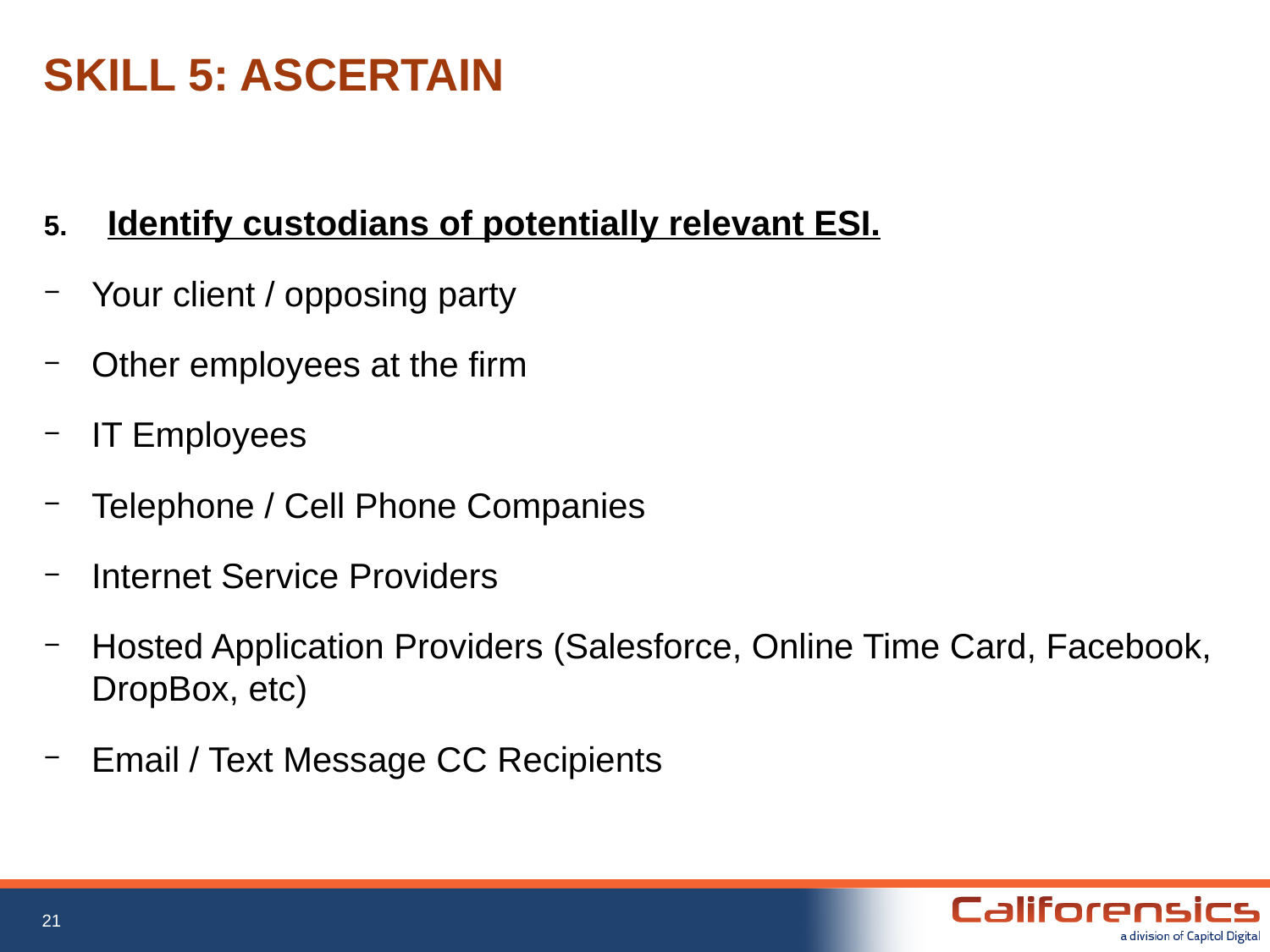

# SKILL 5: ASCERTAIN
Identify custodians of potentially relevant ESI.
Your client / opposing party
Other employees at the firm
IT Employees
Telephone / Cell Phone Companies
Internet Service Providers
Hosted Application Providers (Salesforce, Online Time Card, Facebook, DropBox, etc)
Email / Text Message CC Recipients